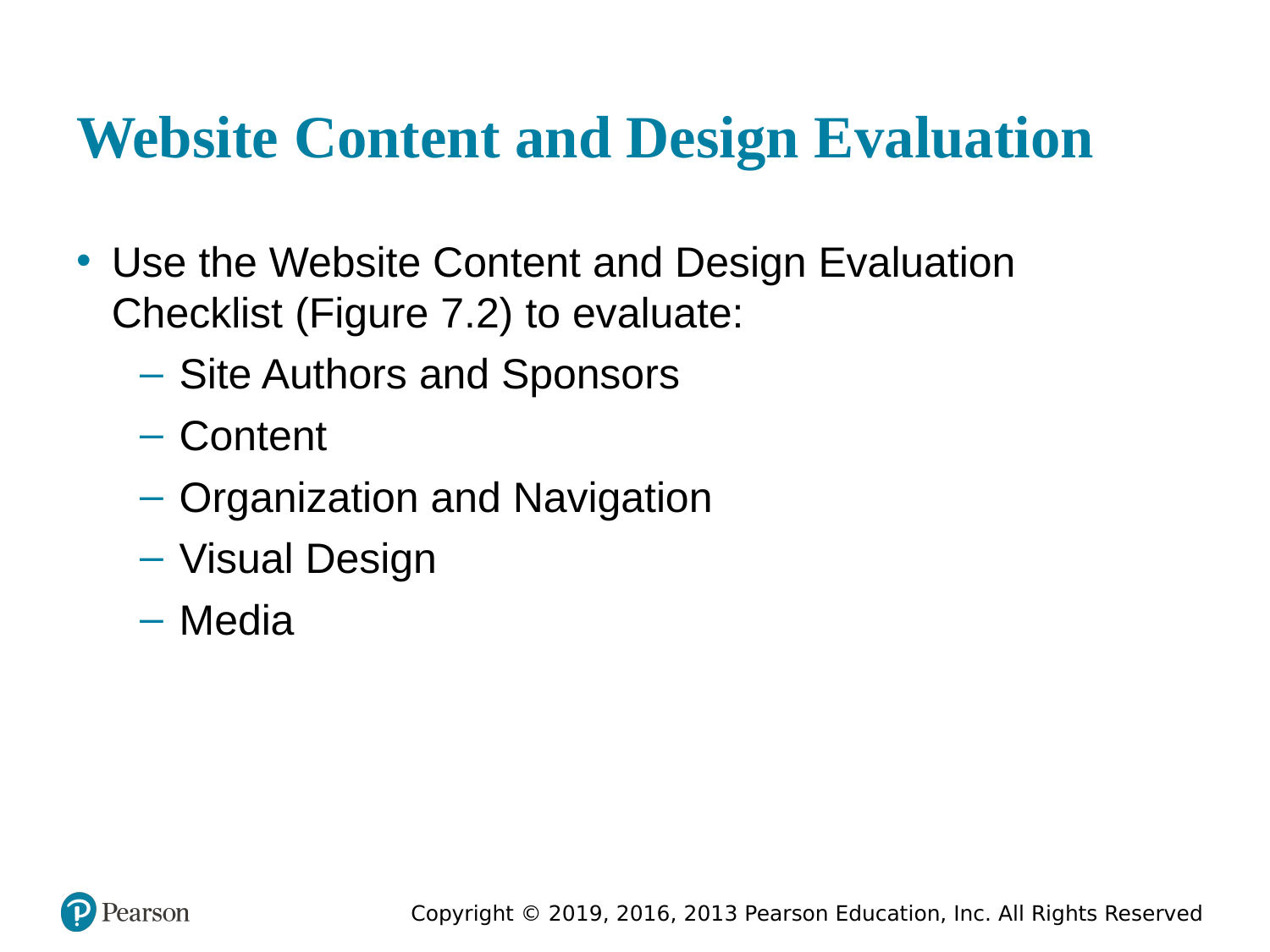

# Website Content and Design Evaluation
Use the Website Content and Design Evaluation Checklist (Figure 7.2) to evaluate:
Site Authors and Sponsors
Content
Organization and Navigation
Visual Design
Media